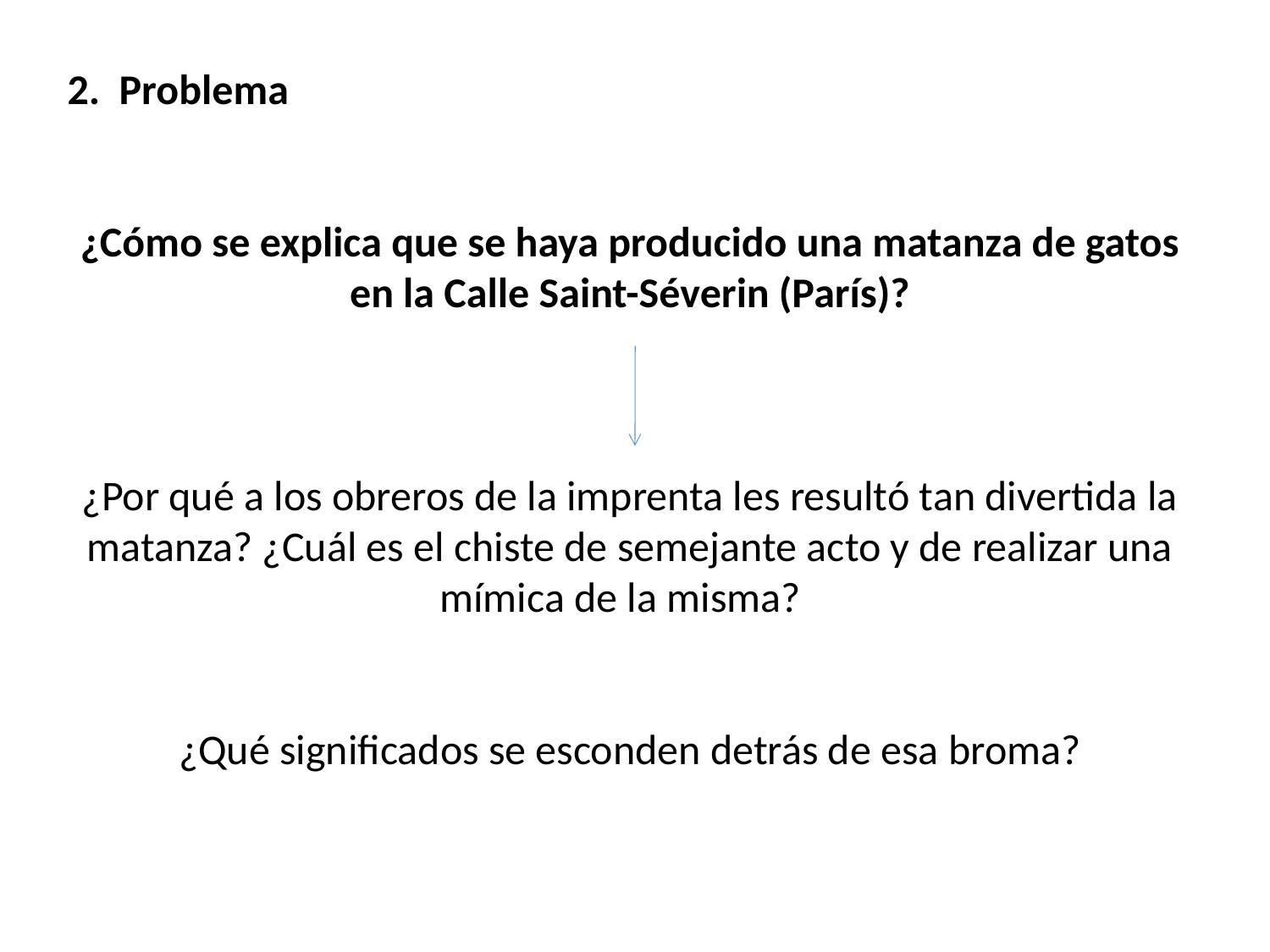

2.  Problema

¿Cómo se explica que se haya producido una matanza de gatos en la Calle Saint-Séverin (París)?

¿Por qué a los obreros de la imprenta les resultó tan divertida la matanza? ¿Cuál es el chiste de semejante acto y de realizar una mímica de la misma?

¿Qué significados se esconden detrás de esa broma?